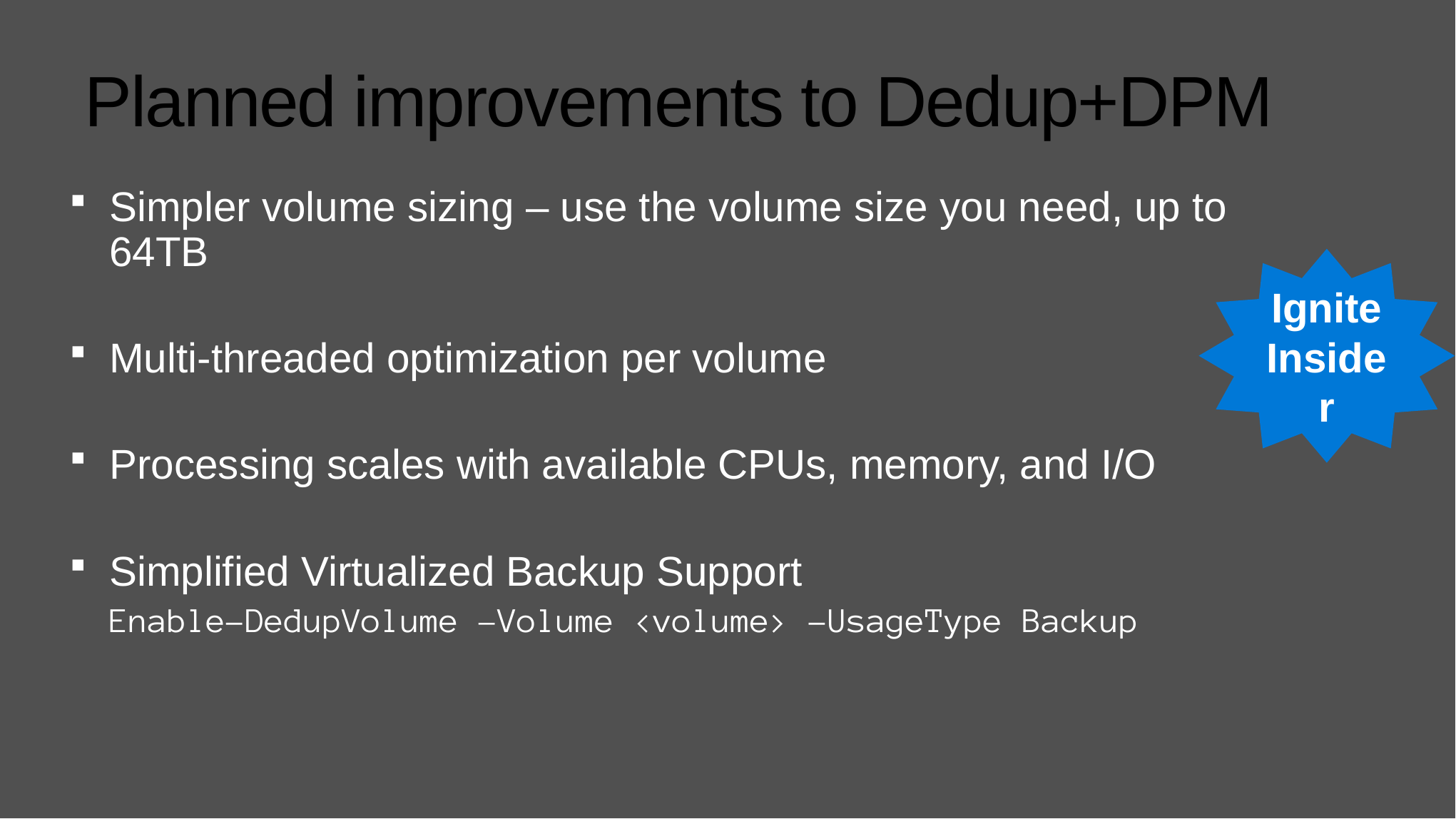

# Planned improvements to Dedup+DPM
Simpler volume sizing – use the volume size you need, up to 64TB

Multi-threaded optimization per volume

Processing scales with available CPUs, memory, and I/O

Simplified Virtualized Backup Support
Enable-DedupVolume –Volume <volume> -UsageType Backup

Ignite Insider